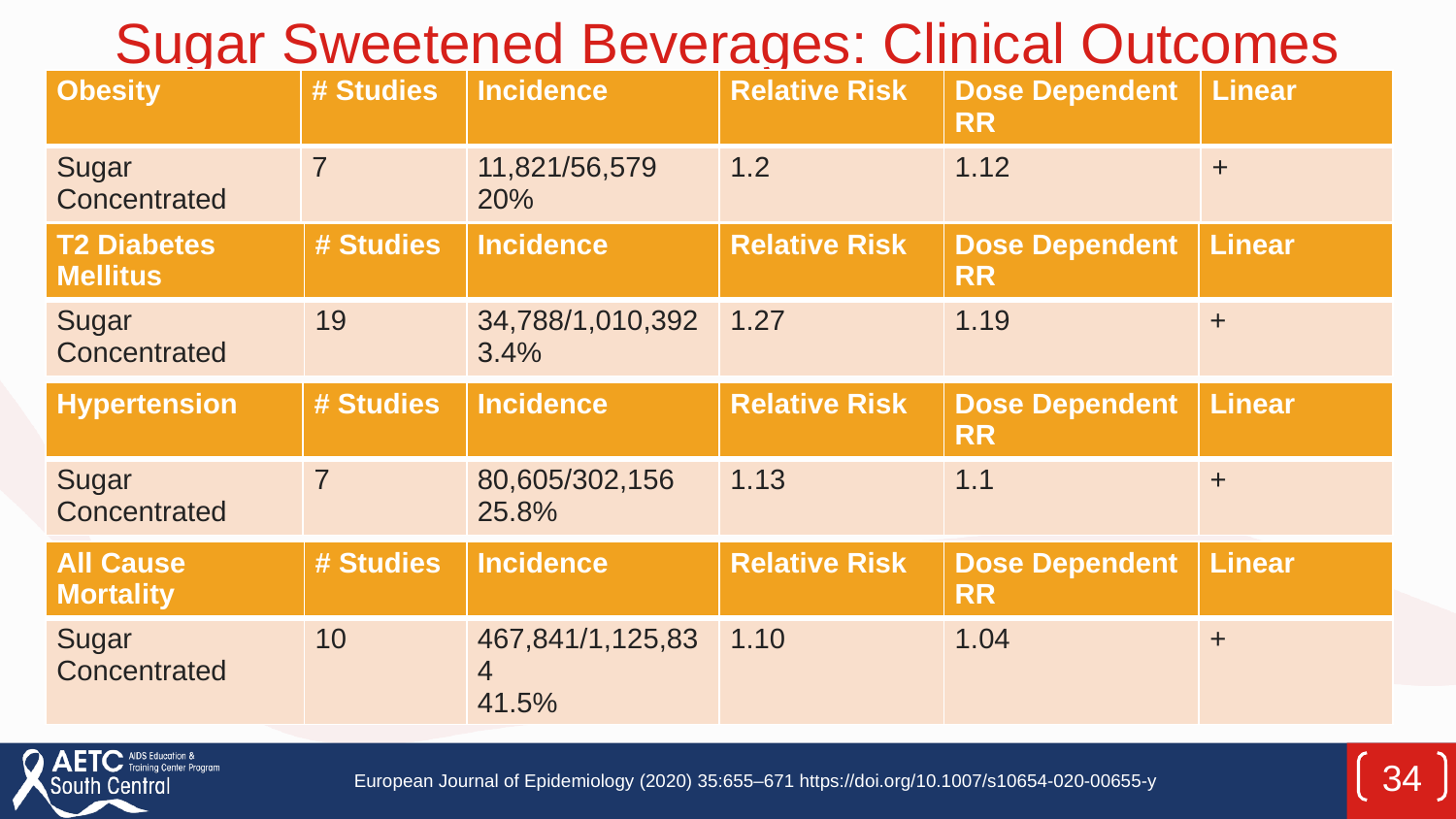

Sugar Sweetened Beverages: Clinical Outcomes
| Obesity | # Studies | Incidence | Relative Risk | Dose Dependent RR | Linear |
| --- | --- | --- | --- | --- | --- |
| Sugar Concentrated | 7 | 11,821/56,579 20% | 1.2 | 1.12 | + |
| T2 Diabetes Mellitus | # Studies | Incidence | Relative Risk | Dose Dependent RR | Linear |
| --- | --- | --- | --- | --- | --- |
| Sugar Concentrated | 19 | 34,788/1,010,392 3.4% | 1.27 | 1.19 | + |
| Hypertension | # Studies | Incidence | Relative Risk | Dose Dependent RR | Linear |
| --- | --- | --- | --- | --- | --- |
| Sugar Concentrated | 7 | 80,605/302,156 25.8% | 1.13 | 1.1 | + |
| All Cause Mortality | # Studies | Incidence | Relative Risk | Dose Dependent RR | Linear |
| --- | --- | --- | --- | --- | --- |
| Sugar Concentrated | 10 | 467,841/1,125,834 41.5% | 1.10 | 1.04 | + |
34
European Journal of Epidemiology (2020) 35:655–671 https://doi.org/10.1007/s10654-020-00655-y